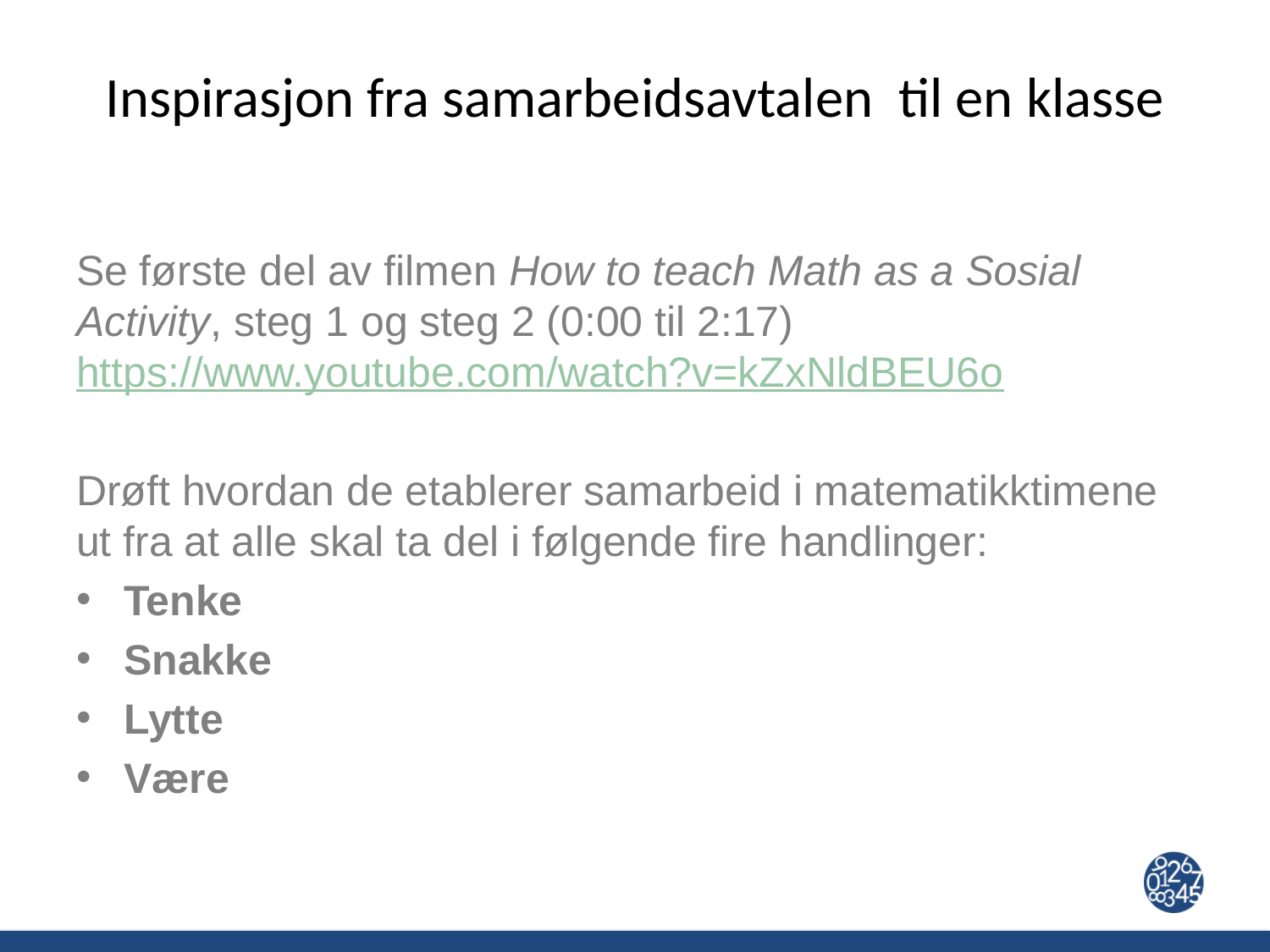

# Inspirasjon fra samarbeidsavtalen  til en klasse
Se første del av filmen How to teach Math as a Sosial Activity, steg 1 og steg 2 (0:00 til 2:17) https://www.youtube.com/watch?v=kZxNldBEU6o

Drøft hvordan de etablerer samarbeid i matematikktimene ut fra at alle skal ta del i følgende fire handlinger:
Tenke
Snakke
Lytte
Være